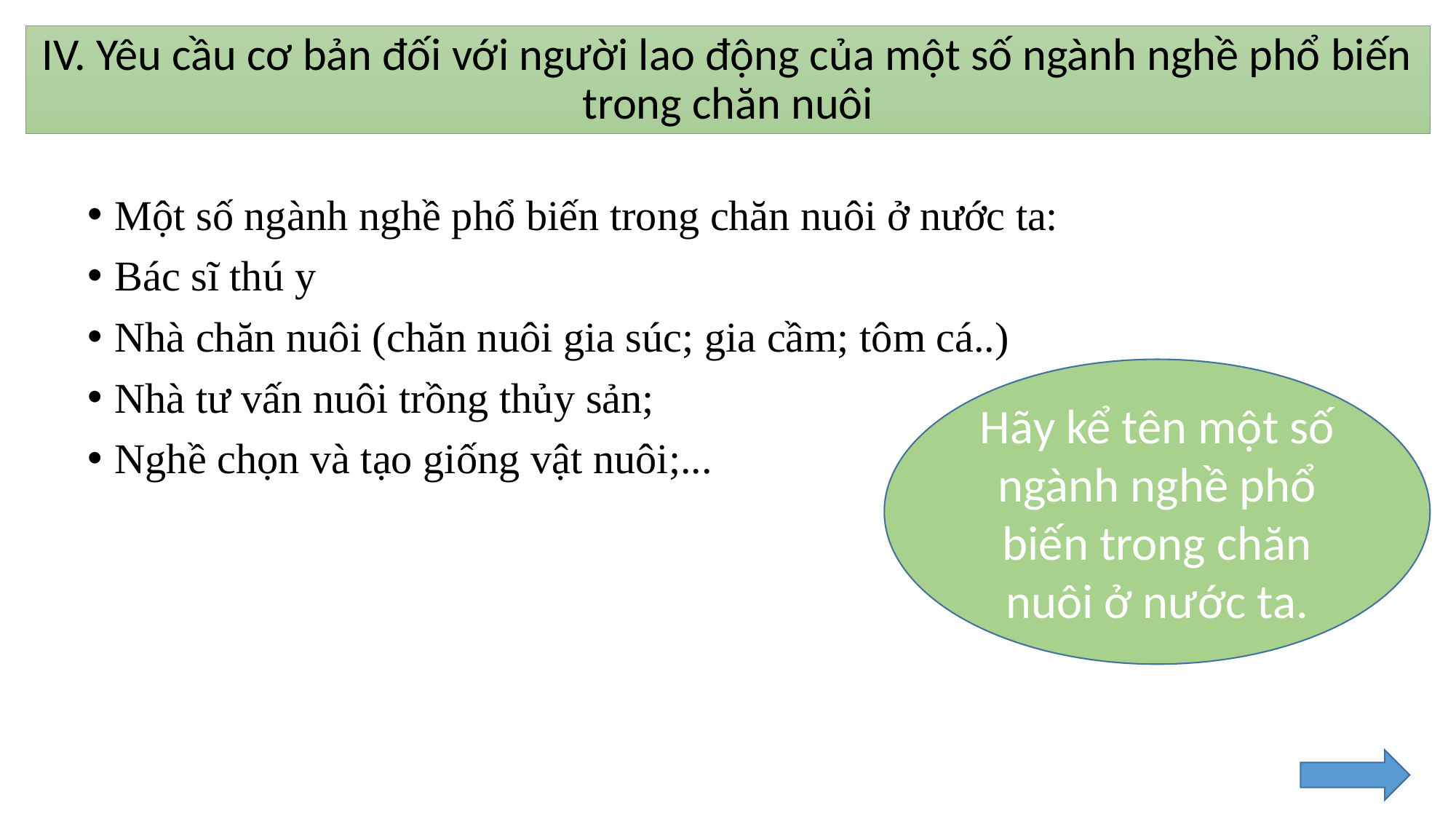

# IV. Yêu cầu cơ bản đối với người lao động của một số ngành nghề phổ biến trong chăn nuôi
Một số ngành nghề phổ biến trong chăn nuôi ở nước ta:
Bác sĩ thú y
Nhà chăn nuôi (chăn nuôi gia súc; gia cầm; tôm cá..)
Nhà tư vấn nuôi trồng thủy sản;
Nghề chọn và tạo giống vật nuôi;...

Hãy kể tên một số ngành nghề phổ biến trong chăn nuôi ở nước ta.